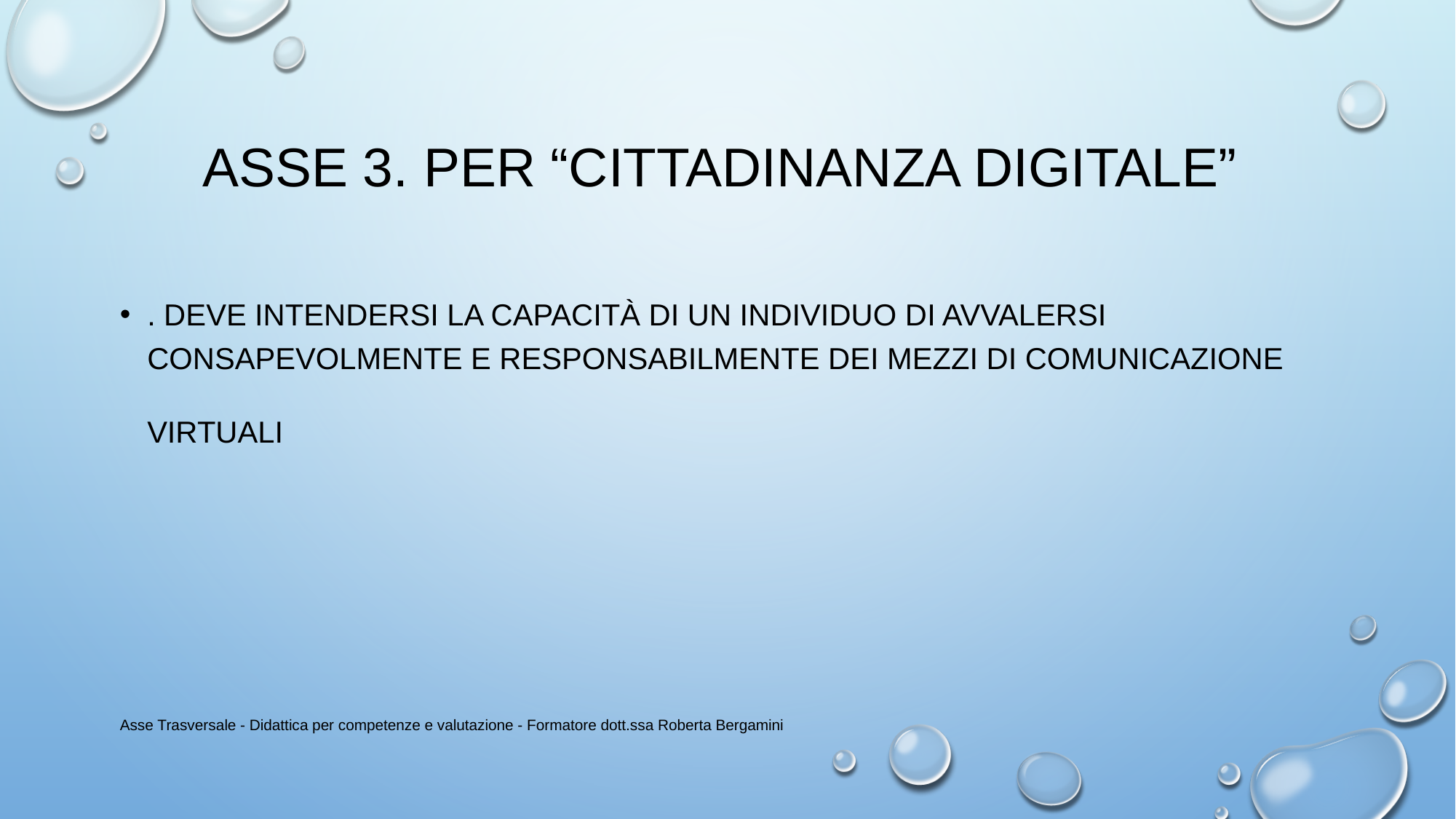

# Asse 3. Per “Cittadinanza digitale”
. deve intendersi la capacità di un individuo di avvalersi consapevolmente e responsabilmente dei mezzi di comunicazione virtuali
Asse Trasversale - Didattica per competenze e valutazione - Formatore dott.ssa Roberta Bergamini